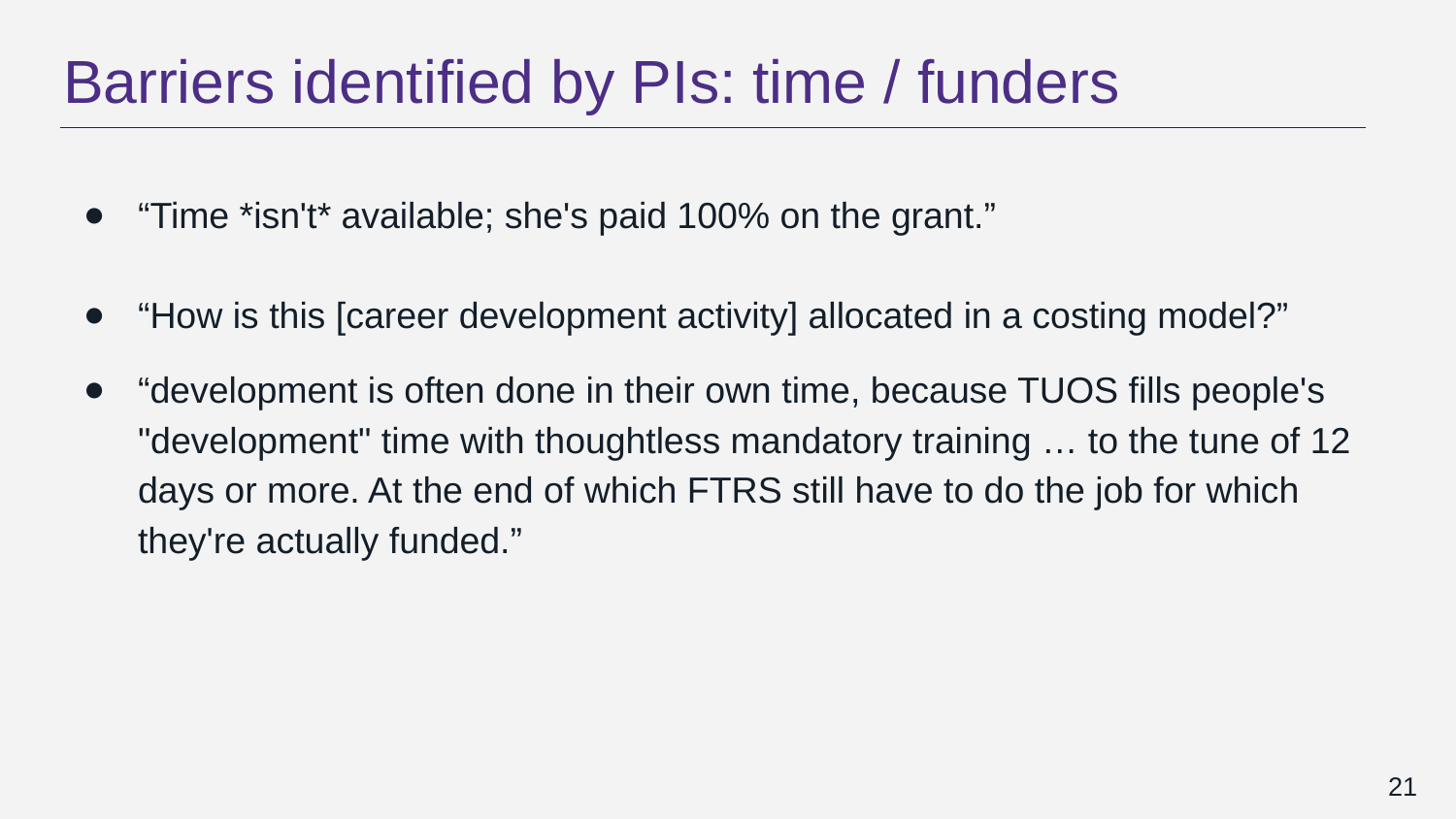

# Barriers identified by PIs: time / funders
“Time *isn't* available; she's paid 100% on the grant.”

“How is this [career development activity] allocated in a costing model?”
“development is often done in their own time, because TUOS fills people's "development" time with thoughtless mandatory training … to the tune of 12 days or more. At the end of which FTRS still have to do the job for which they're actually funded.”
21